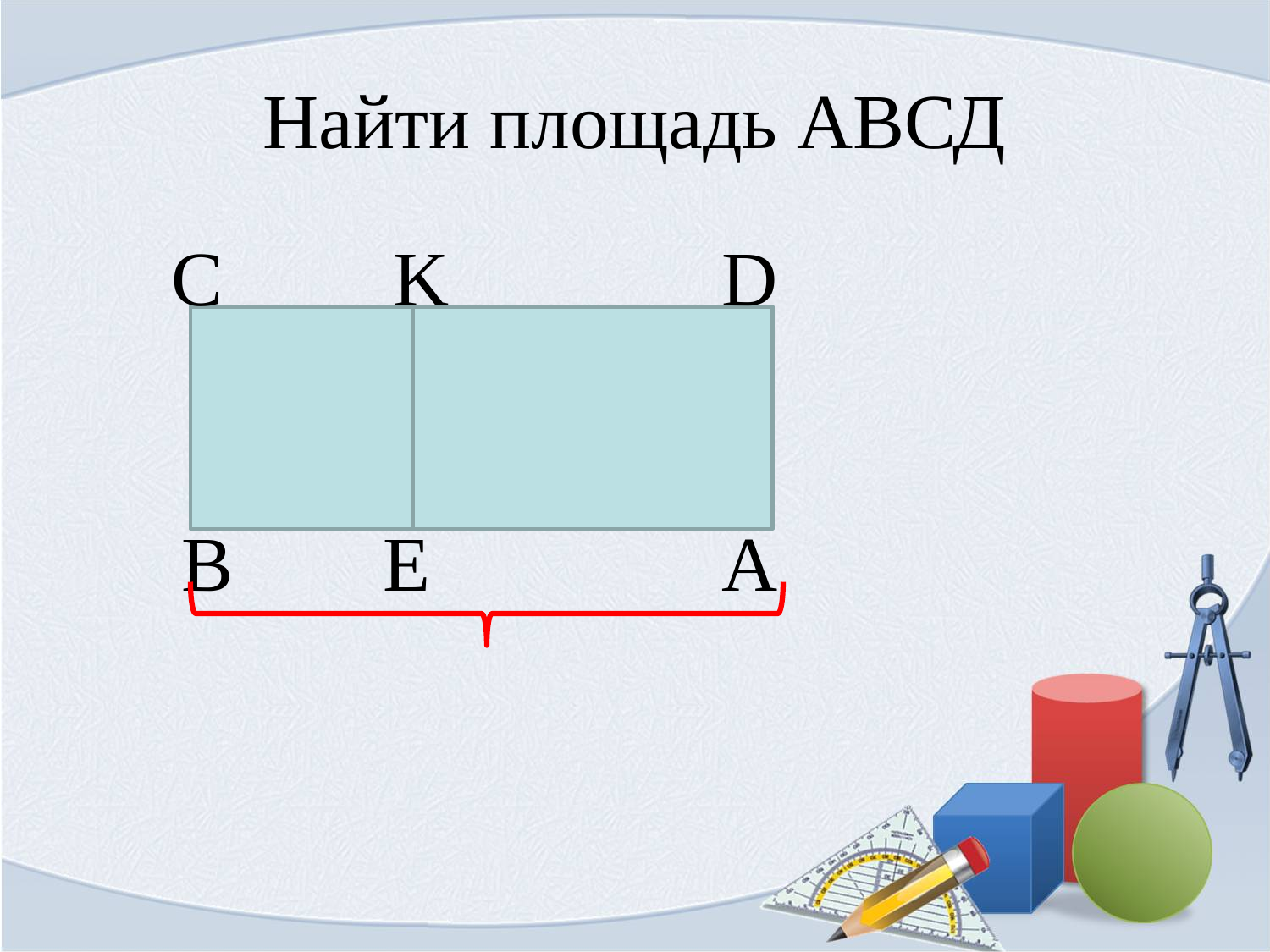

# Найти площадь АВСД
C
K
D

B
E
A